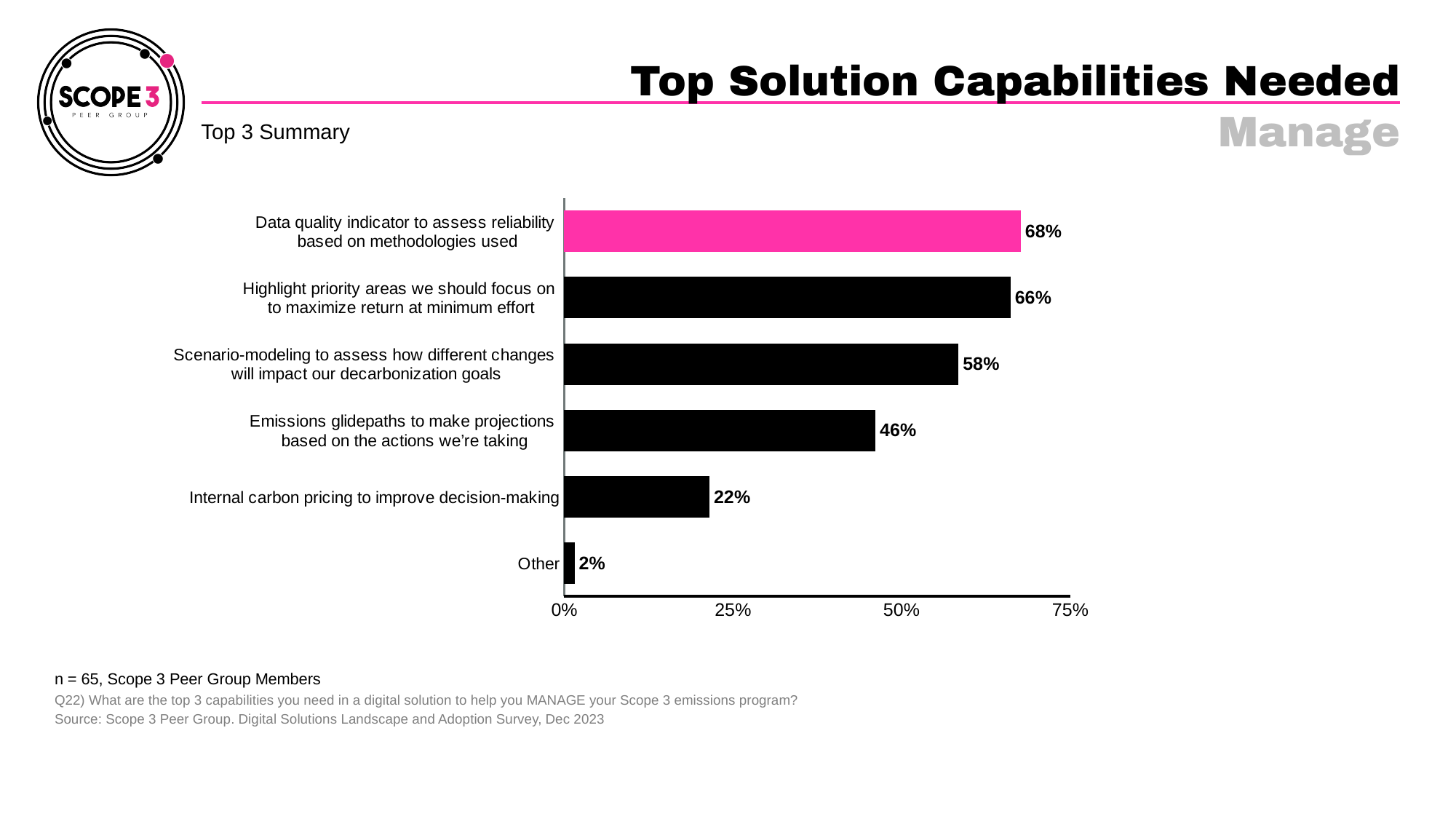

# Top Solution Capabilities Needed Manage
Top 3 Summary

### Chart

| Category | Sum of Top 3 |
|---|---|
| Other | 0.0154 |
| Internal carbon pricing to improve decision-making | 0.2154 |
| Emissions glidepaths to make projections
based on the actions we’re taking | 0.4615 |
| Scenario-modeling to assess how different changes
will impact our decarbonization goals | 0.5846 |
| Highlight priority areas we should focus on
to maximize return at minimum effort | 0.6615 |
| Data quality indicator to assess reliability
based on methodologies used | 0.6769 |
n = 65, Scope 3 Peer Group Members
Q22) What are the top 3 capabilities you need in a digital solution to help you MANAGE your Scope 3 emissions program?
Source: Scope 3 Peer Group. Digital Solutions Landscape and Adoption Survey, Dec 2023